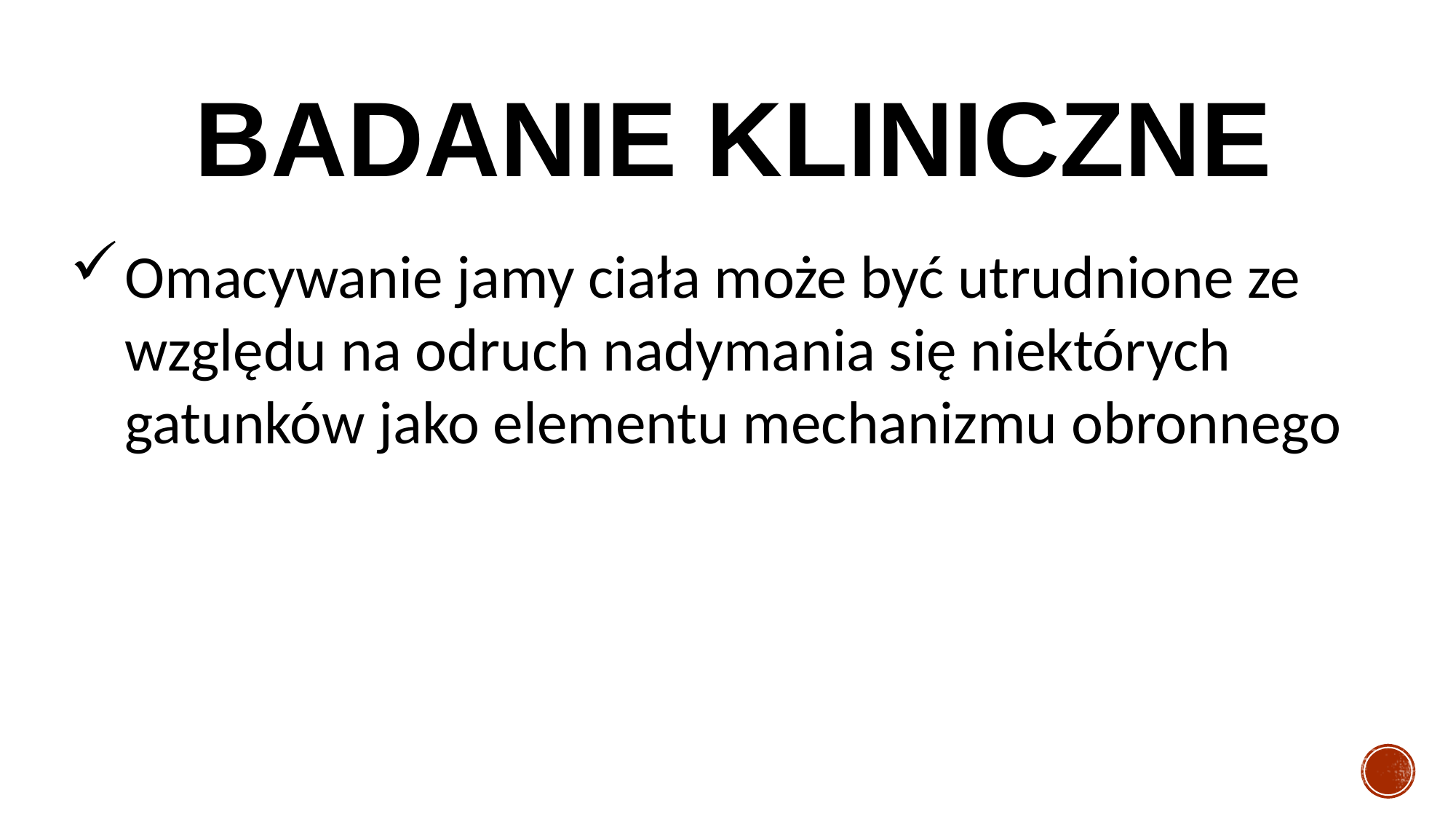

# BADANIE KLINICZNE
Omacywanie jamy ciała może być utrudnione ze względu na odruch nadymania się niektórych gatunków jako elementu mechanizmu obronnego